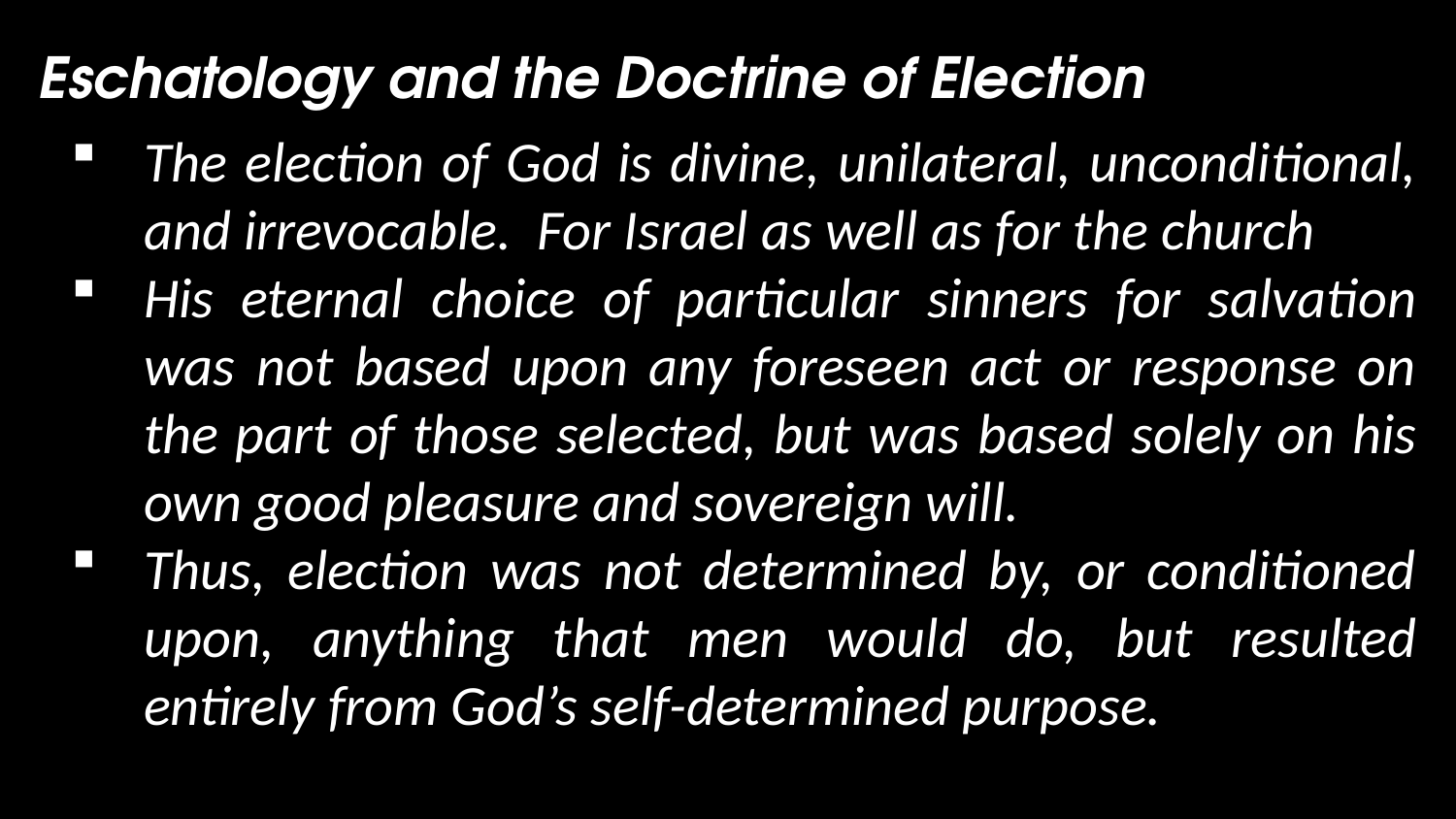

Eschatology and the Doctrine of Election
The election of God is divine, unilateral, unconditional, and irrevocable.  For Israel as well as for the church
His eternal choice of particular sinners for salvation was not based upon any foreseen act or response on the part of those selected, but was based solely on his own good pleasure and sovereign will.
Thus, election was not determined by, or conditioned upon, anything that men would do, but resulted entirely from God’s self-determined purpose.